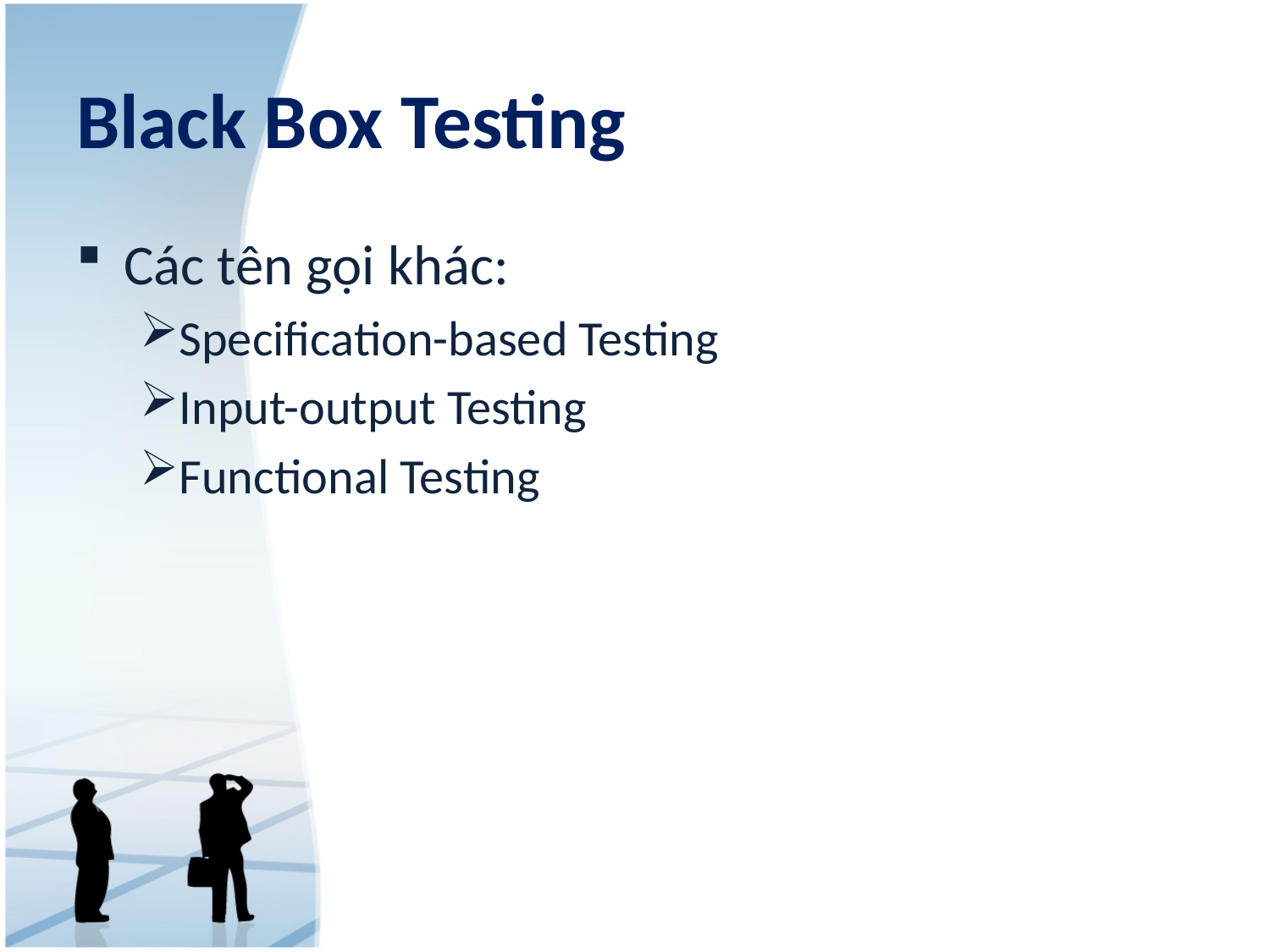

# Black Box Testing
Các tên gọi khác:
Specification-based Testing
Input-output Testing
Functional Testing